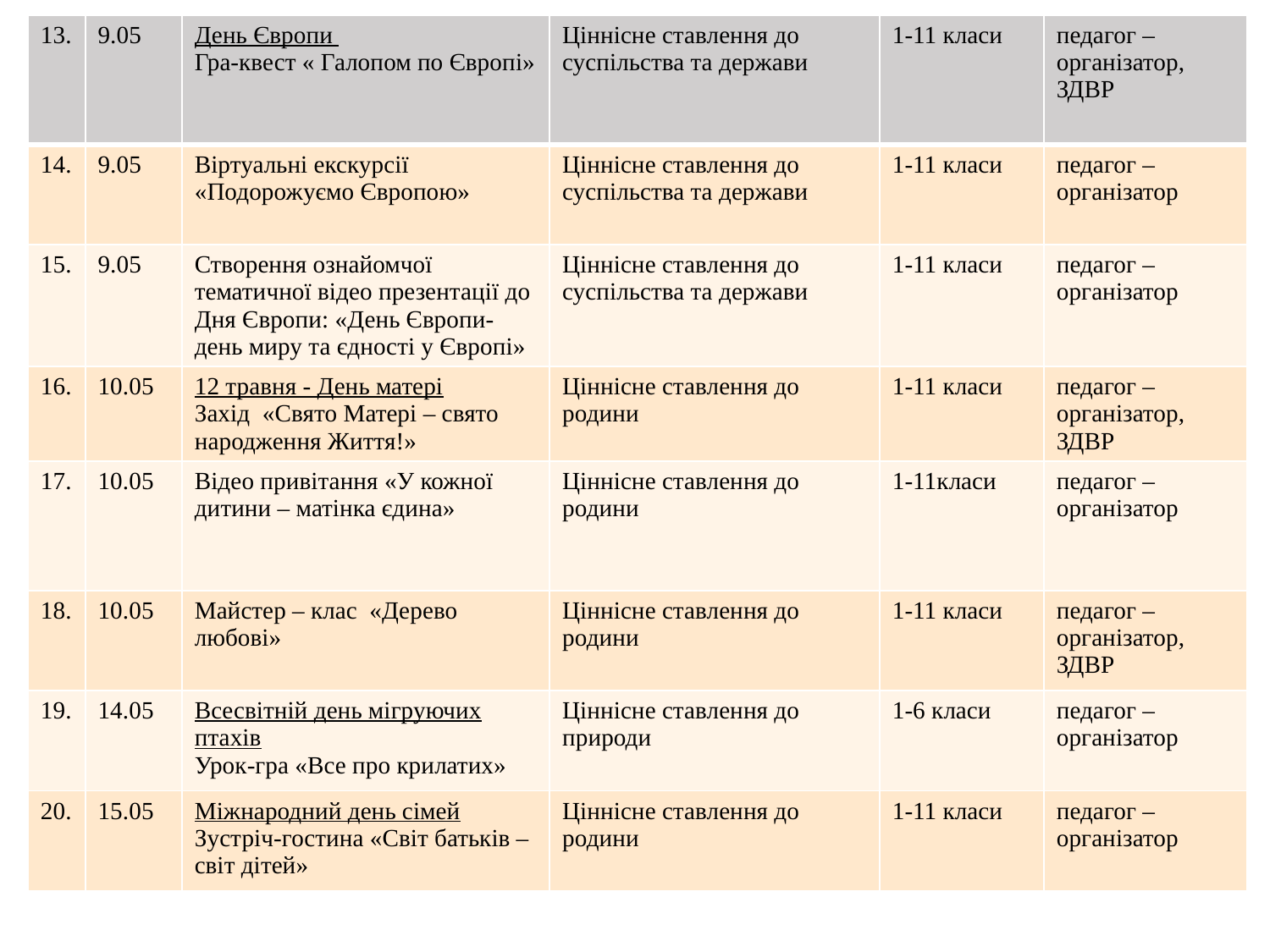

| 13. | 9.05 | День Європи Гра-квест « Галопом по Європі» | Ціннісне ставлення до суспільства та держави | 1-11 класи | педагог –організатор, ЗДВР |
| --- | --- | --- | --- | --- | --- |
| 14. | 9.05 | Віртуальні екскурсії «Подорожуємо Європою» | Ціннісне ставлення до суспільства та держави | 1-11 класи | педагог –організатор |
| 15. | 9.05 | Створення ознайомчої тематичної відео презентації до Дня Європи: «День Європи-день миру та єдності у Європі» | Ціннісне ставлення до суспільства та держави | 1-11 класи | педагог –організатор |
| 16. | 10.05 | 12 травня - День матері Захід «Свято Матері – свято народження Життя!» | Ціннісне ставлення до родини | 1-11 класи | педагог –організатор, ЗДВР |
| 17. | 10.05 | Відео привітання «У кожної дитини – матінка єдина» | Ціннісне ставлення до родини | 1-11класи | педагог –організатор |
| 18. | 10.05 | Майстер – клас «Дерево любові» | Ціннісне ставлення до родини | 1-11 класи | педагог –організатор, ЗДВР |
| 19. | 14.05 | Всесвітній день мігруючих птахів Урок-гра «Все про крилатих» | Ціннісне ставлення до природи | 1-6 класи | педагог –організатор |
| 20. | 15.05 | Міжнародний день сімей Зустріч-гостина «Світ батьків – світ дітей» | Ціннісне ставлення до родини | 1-11 класи | педагог –організатор |